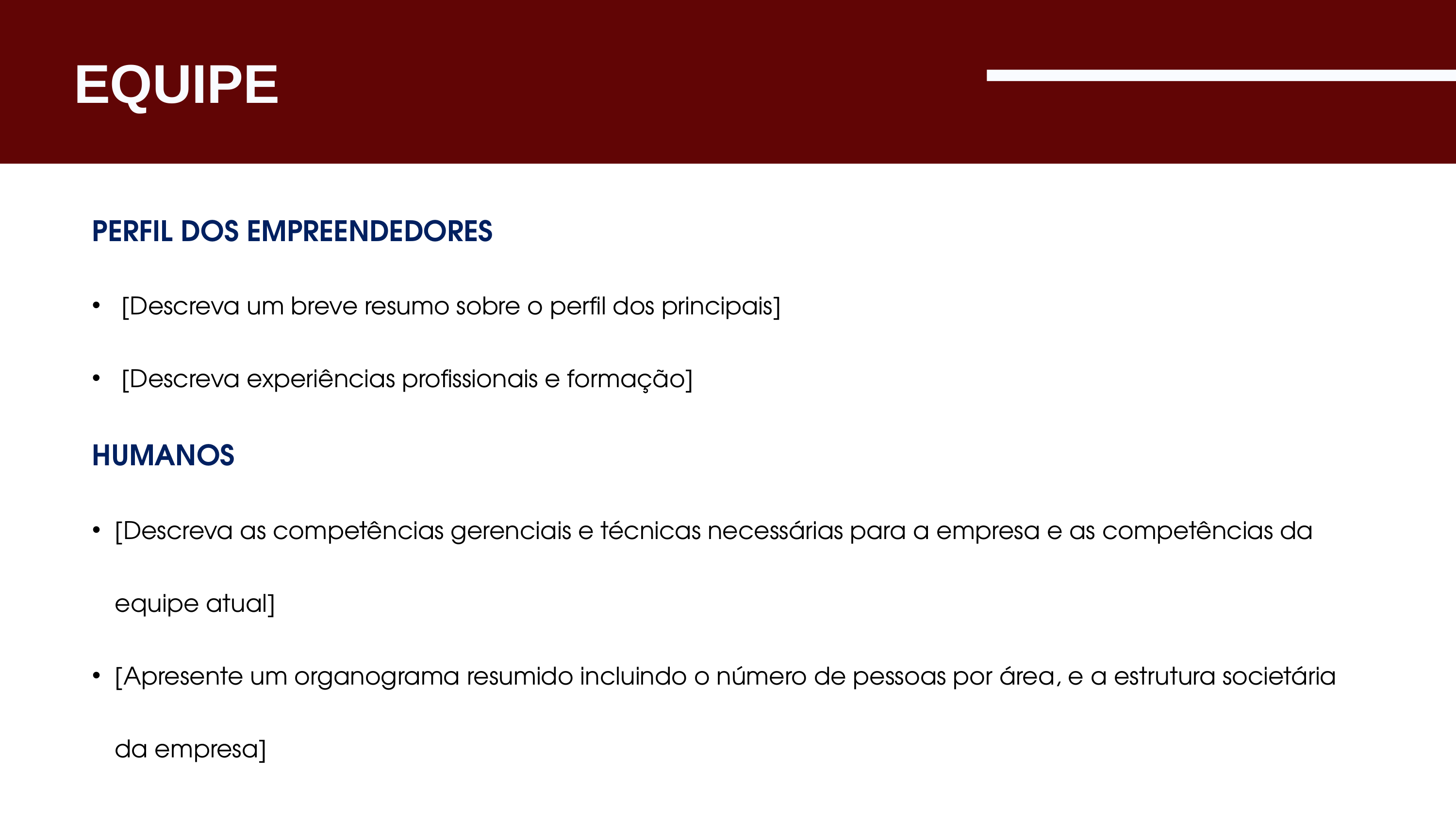

EQUIPE

PERFIL DOS EMPREENDEDORES
 [Descreva um breve resumo sobre o perfil dos principais]
 [Descreva experiências profissionais e formação]

HUMANOS
[Descreva as competências gerenciais e técnicas necessárias para a empresa e as competências da equipe atual]
[Apresente um organograma resumido incluindo o número de pessoas por área, e a estrutura societária da empresa]